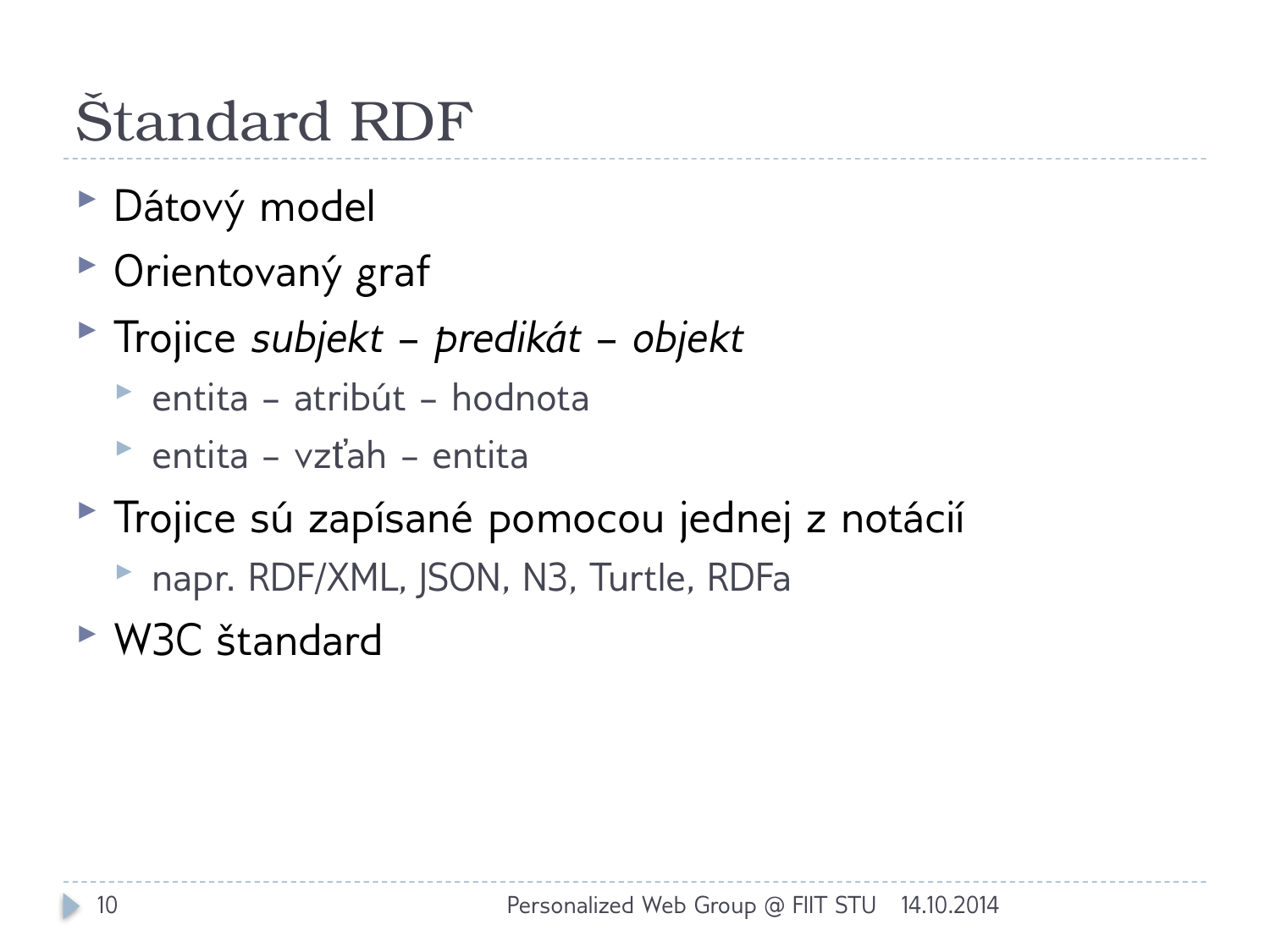

# Štandard RDF
Dátový model
Orientovaný graf
Trojice subjekt – predikát – objekt
entita – atribút – hodnota
entita – vzťah – entita
Trojice sú zapísané pomocou jednej z notácií
napr. RDF/XML, JSON, N3, Turtle, RDFa
W3C štandard
10
Personalized Web Group @ FIIT STU
14.10.2014